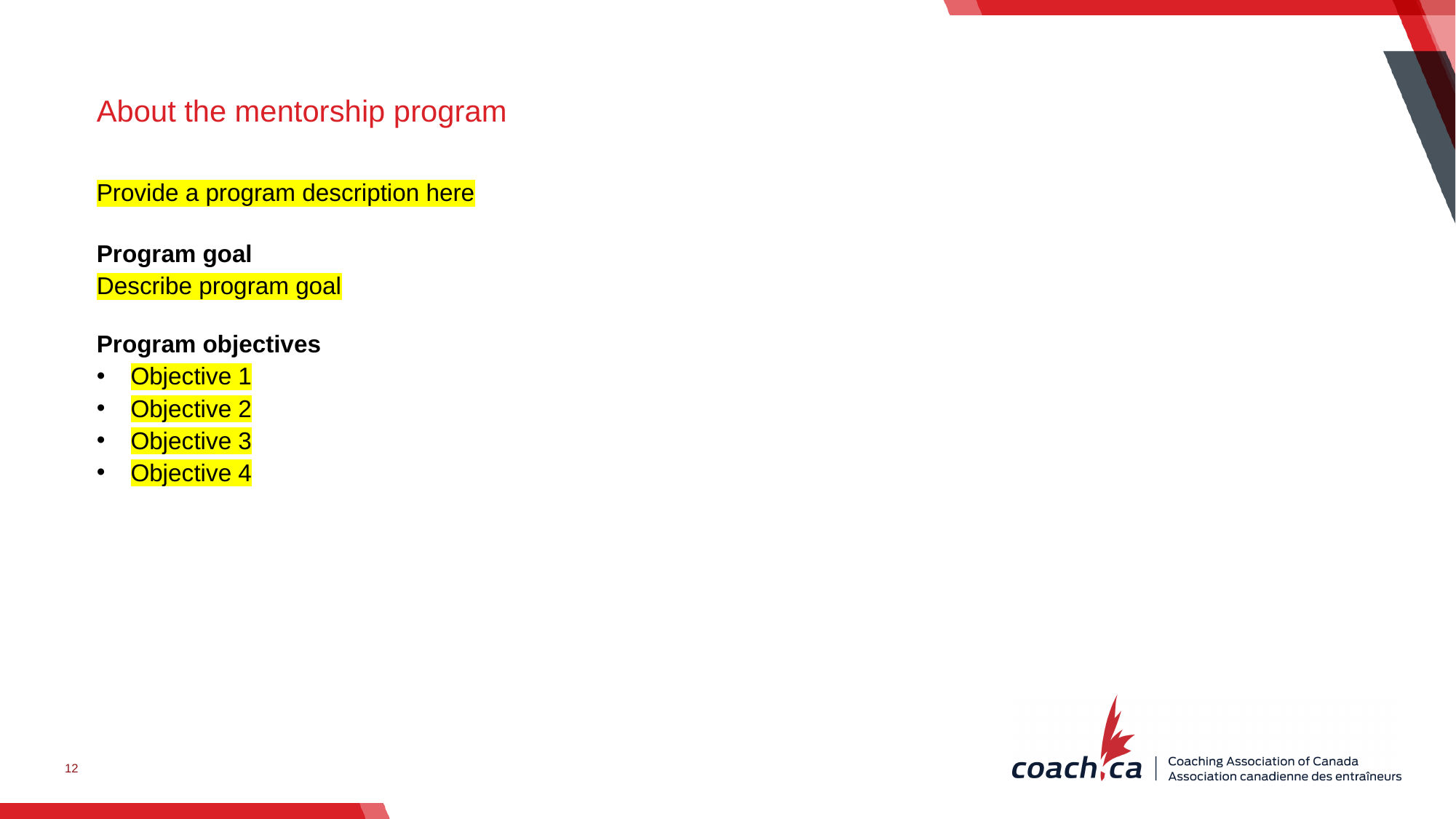

About the mentorship program
Provide a program description here

Program goal
Describe program goal

Program objectives
Objective 1
Objective 2
Objective 3
Objective 4
12